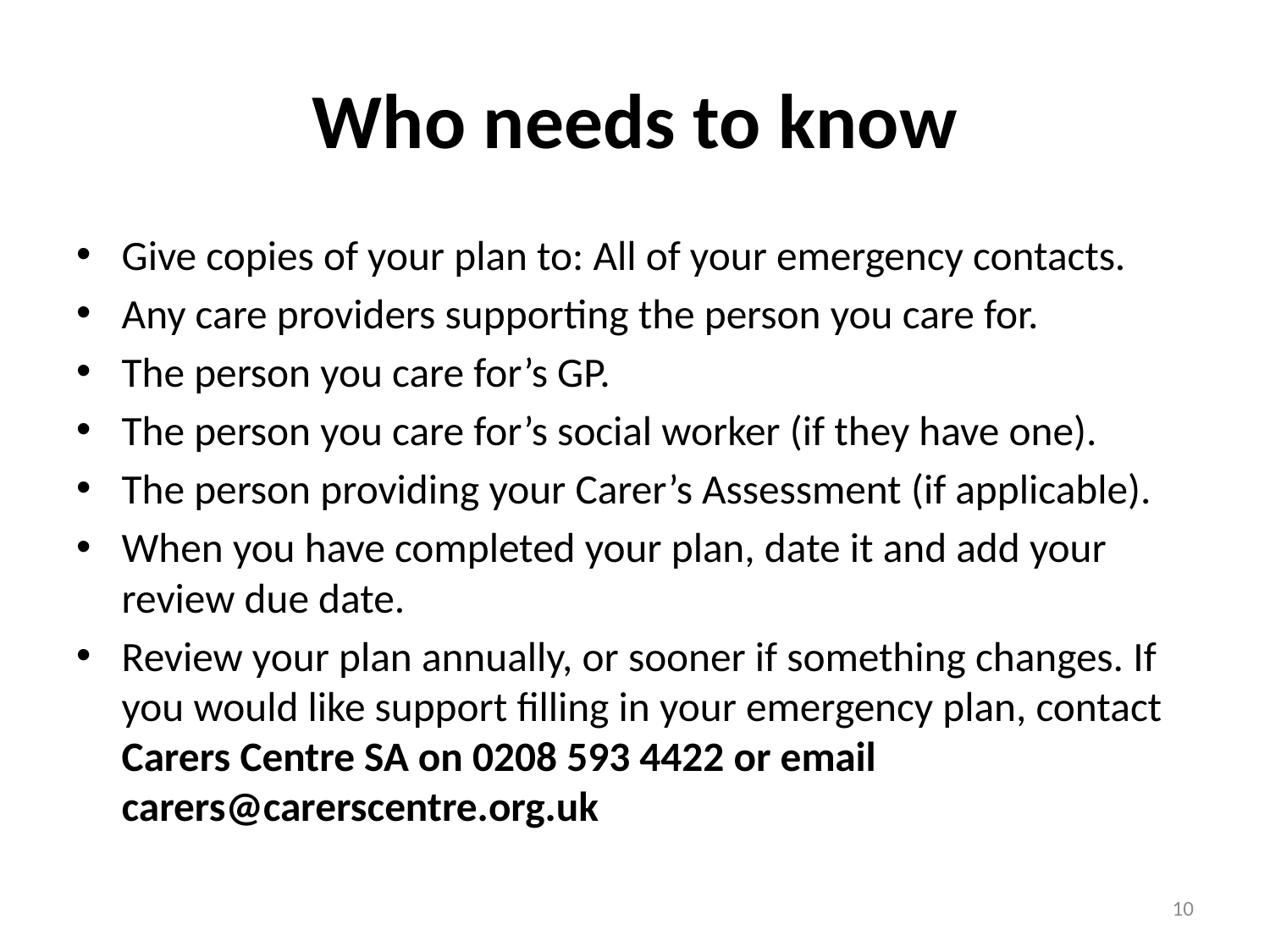

# Who needs to know
Give copies of your plan to: All of your emergency contacts.
Any care providers supporting the person you care for.
The person you care for’s GP.
The person you care for’s social worker (if they have one).
The person providing your Carer’s Assessment (if applicable).
When you have completed your plan, date it and add your review due date.
Review your plan annually, or sooner if something changes. If you would like support filling in your emergency plan, contact Carers Centre SA on 0208 593 4422 or email carers@carerscentre.org.uk
10